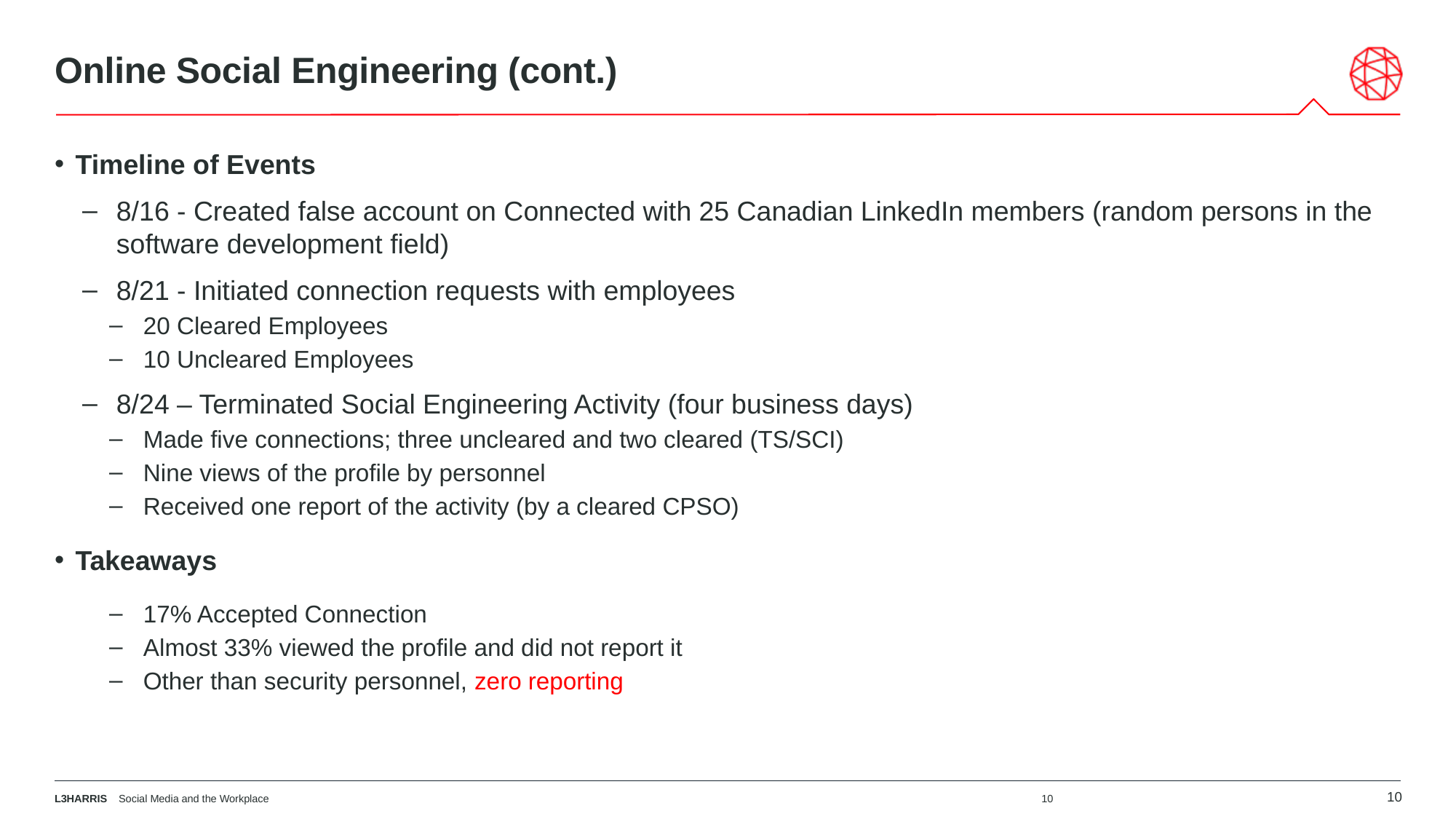

# Online Social Engineering (cont.)
Timeline of Events
8/16 - Created false account on Connected with 25 Canadian LinkedIn members (random persons in the software development field)
8/21 - Initiated connection requests with employees
20 Cleared Employees
10 Uncleared Employees
8/24 – Terminated Social Engineering Activity (four business days)
Made five connections; three uncleared and two cleared (TS/SCI)
Nine views of the profile by personnel
Received one report of the activity (by a cleared CPSO)
Takeaways
17% Accepted Connection
Almost 33% viewed the profile and did not report it
Other than security personnel, zero reporting

10